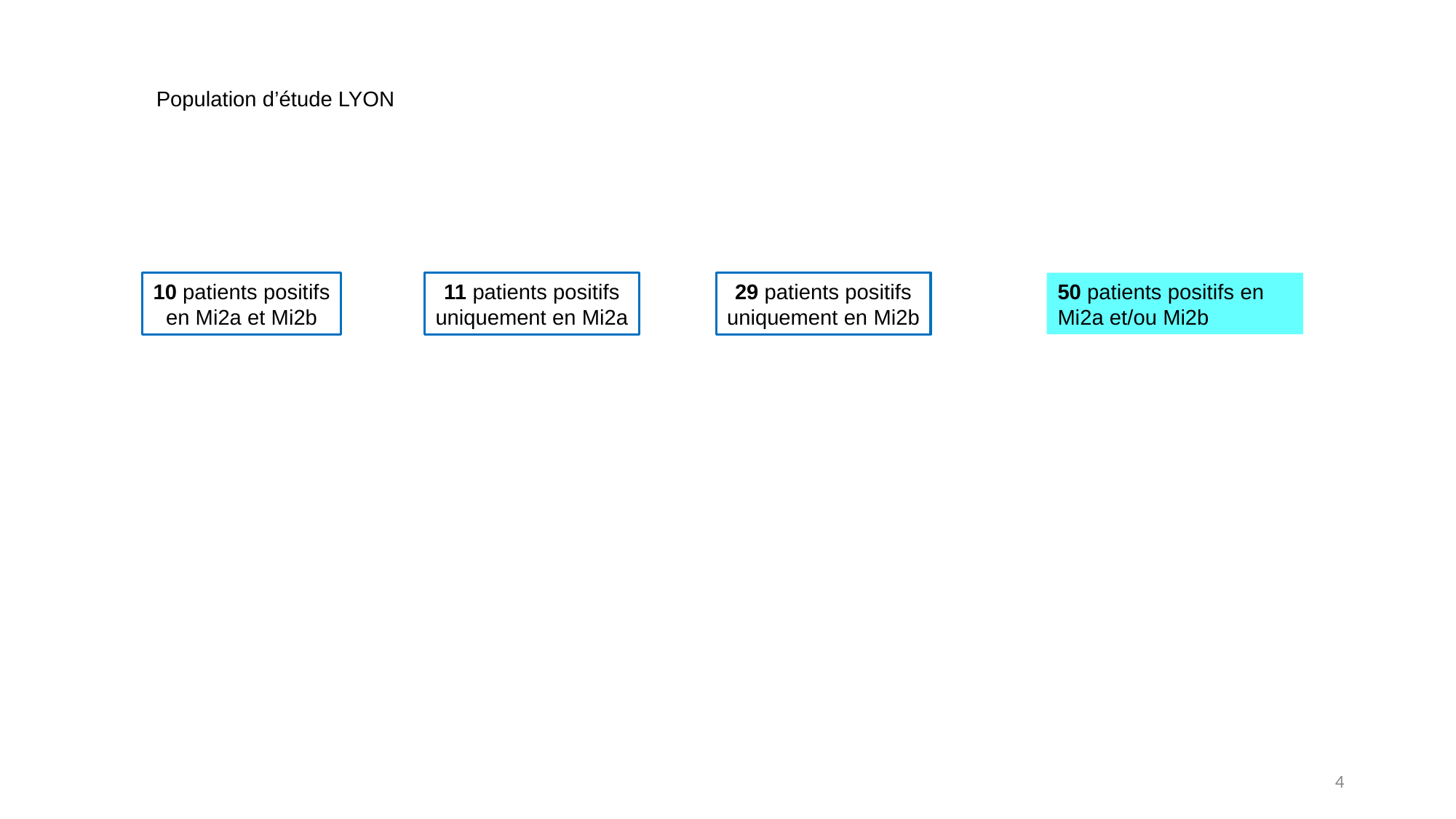

Population d’étude LYON
10 patients positifs
en Mi2a et Mi2b
11 patients positifs
uniquement en Mi2a
29 patients positifs
uniquement en Mi2b
50 patients positifs en Mi2a et/ou Mi2b
4